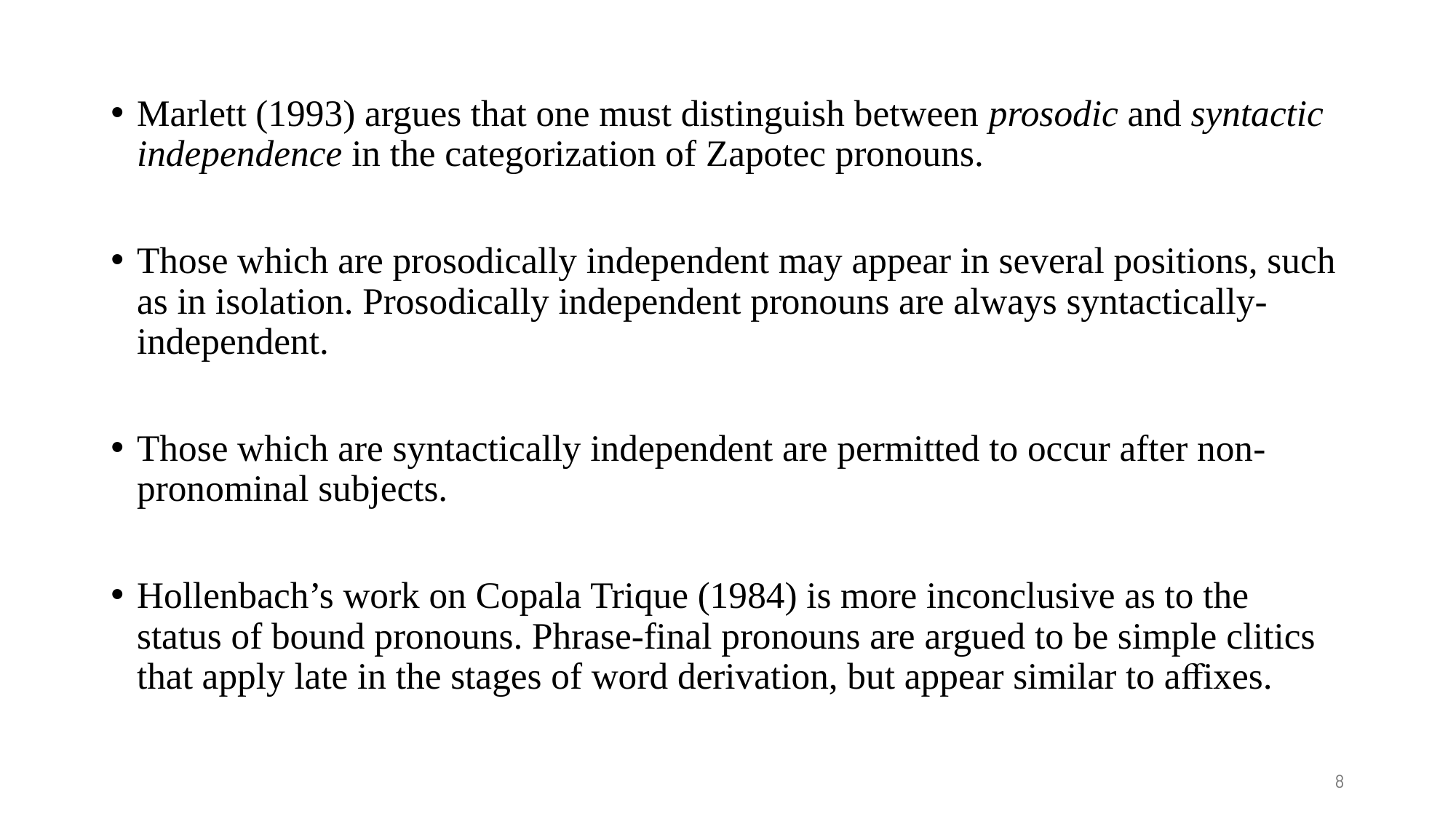

Marlett (1993) argues that one must distinguish between prosodic and syntactic independence in the categorization of Zapotec pronouns.

Those which are prosodically independent may appear in several positions, such as in isolation. Prosodically independent pronouns are always syntactically-independent.

Those which are syntactically independent are permitted to occur after non-pronominal subjects.

Hollenbach’s work on Copala Trique (1984) is more inconclusive as to the status of bound pronouns. Phrase-final pronouns are argued to be simple clitics that apply late in the stages of word derivation, but appear similar to aﬀixes.
8